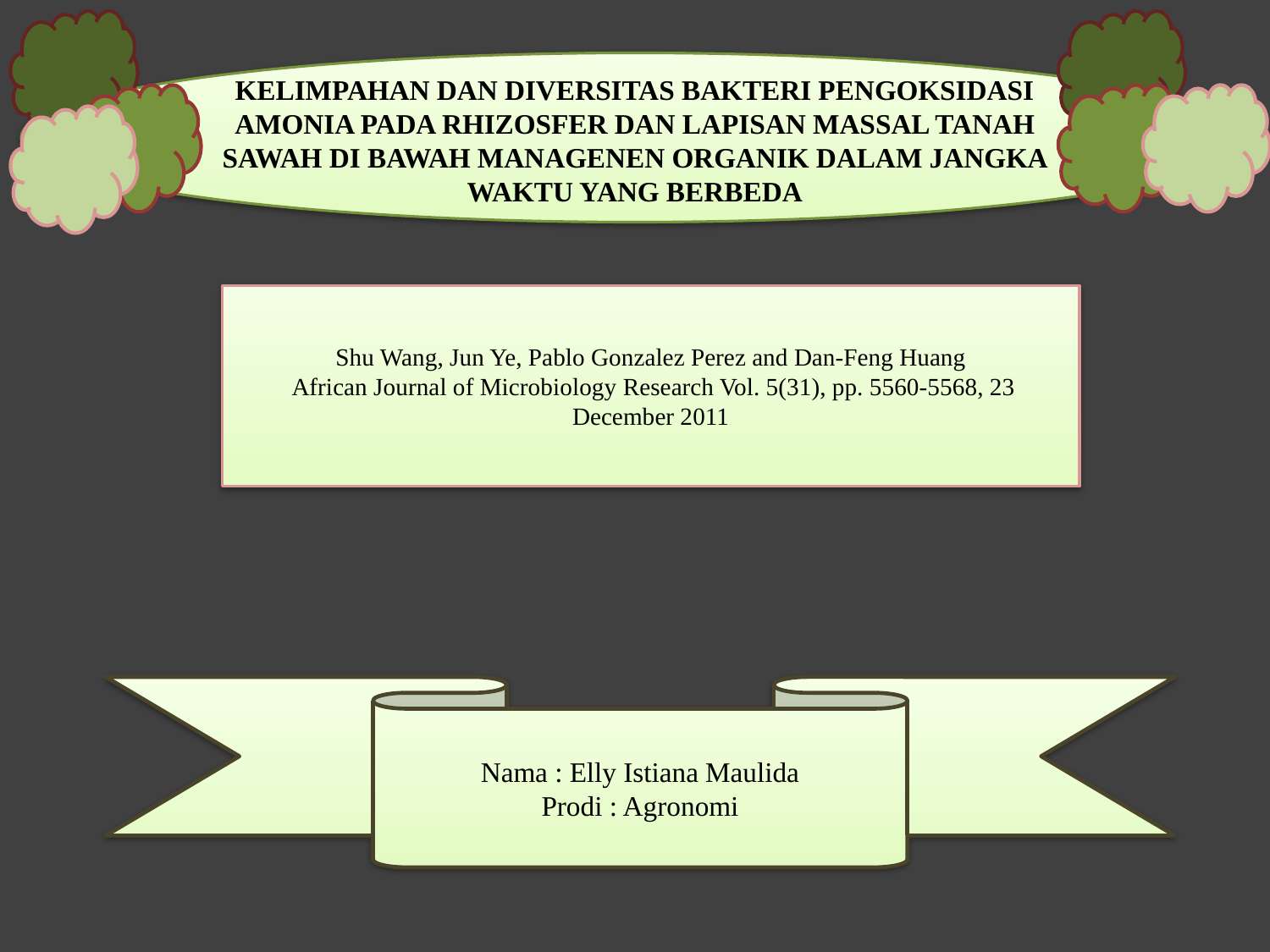

KELIMPAHAN DAN DIVERSITAS BAKTERI PENGOKSIDASI AMONIA PADA RHIZOSFER DAN LAPISAN MASSAL TANAH SAWAH DI BAWAH MANAGENEN ORGANIK DALAM JANGKA WAKTU YANG BERBEDA

Shu Wang, Jun Ye, Pablo Gonzalez Perez and Dan-Feng Huang
 African Journal of Microbiology Research Vol. 5(31), pp. 5560-5568, 23 December 2011
Nama : Elly Istiana Maulida
Prodi : Agronomi